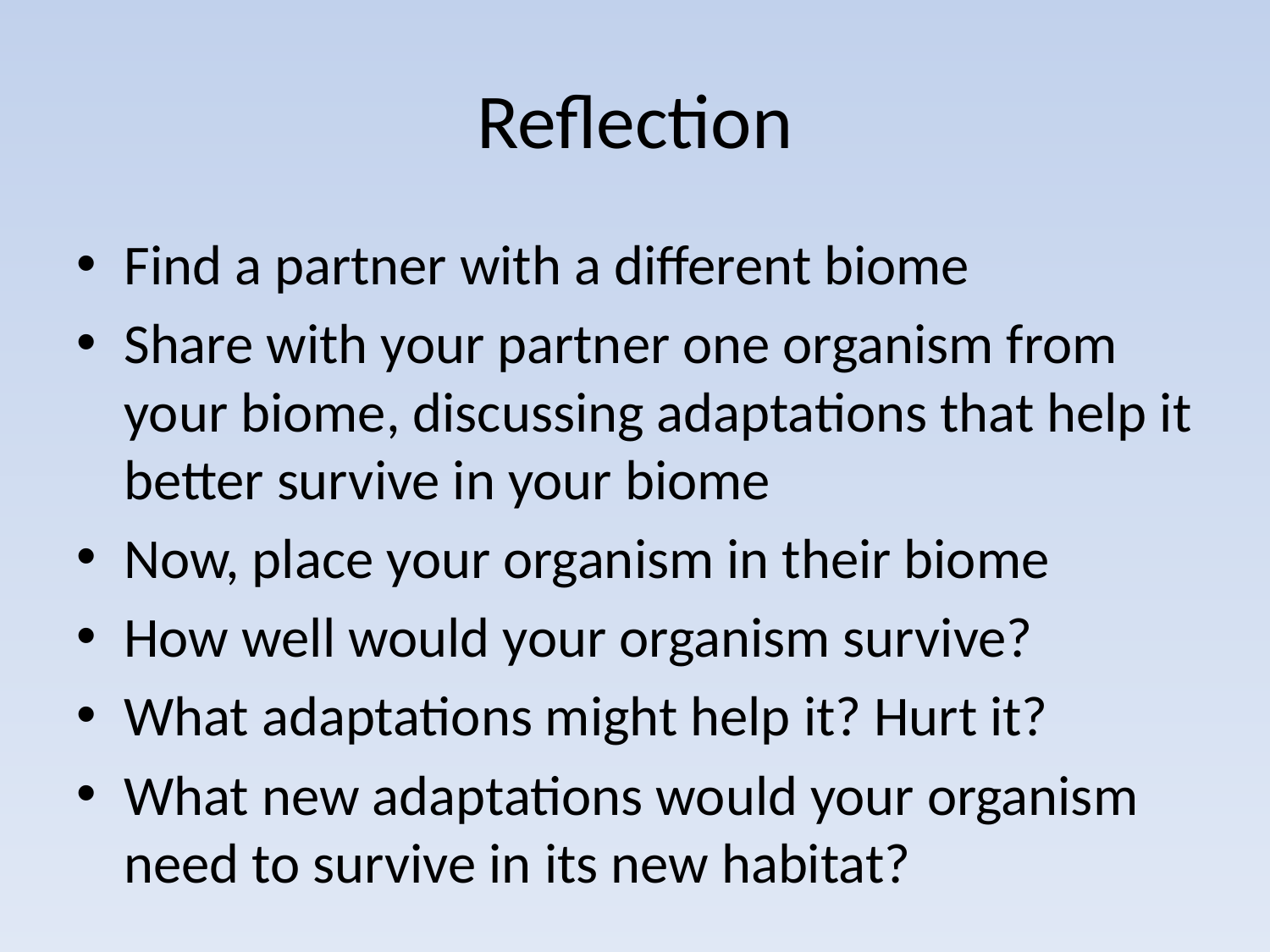

# Reflection
Find a partner with a different biome
Share with your partner one organism from your biome, discussing adaptations that help it better survive in your biome
Now, place your organism in their biome
How well would your organism survive?
What adaptations might help it? Hurt it?
What new adaptations would your organism need to survive in its new habitat?